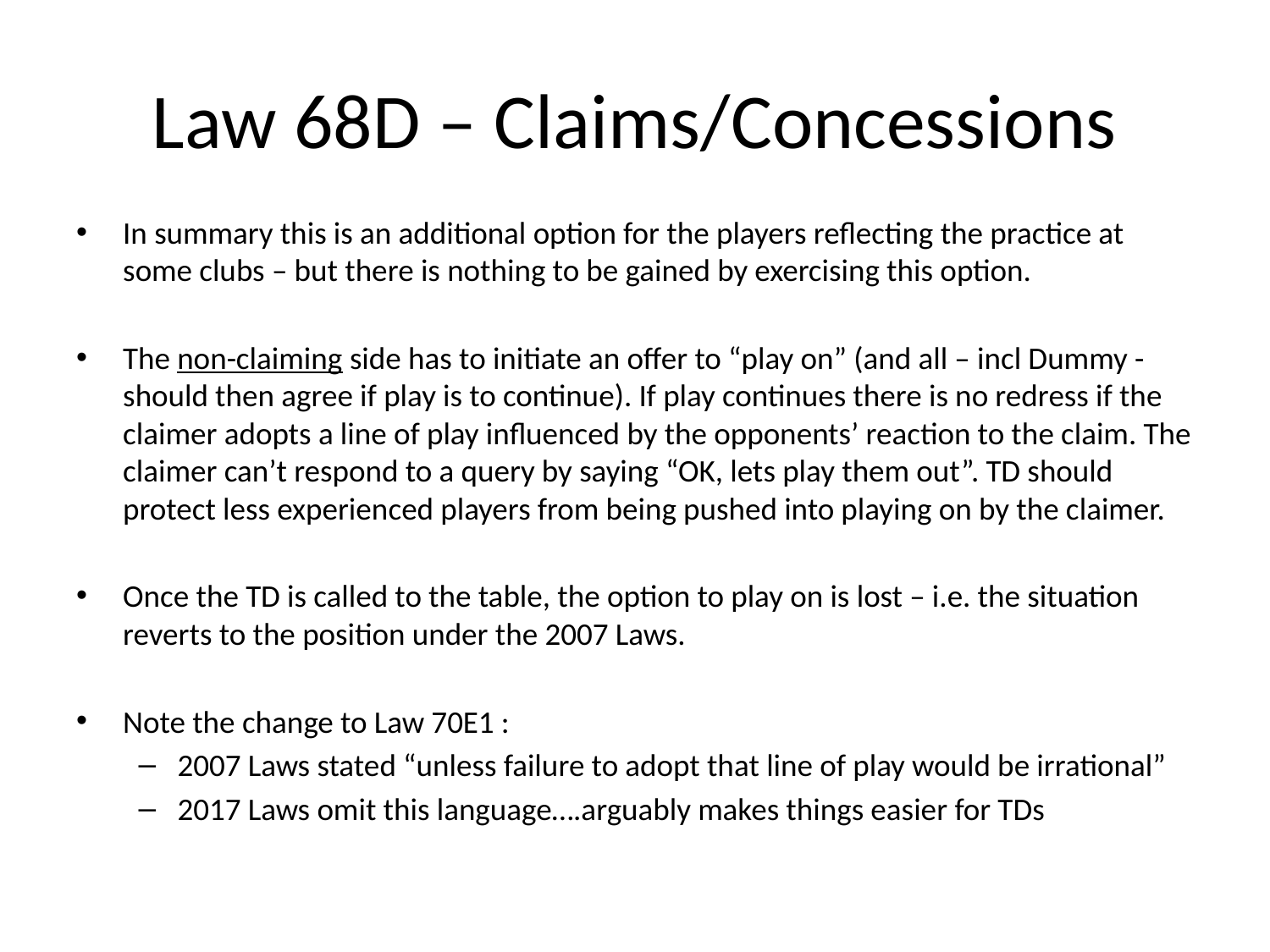

# Law 68D – Claims/Concessions
In summary this is an additional option for the players reflecting the practice at some clubs – but there is nothing to be gained by exercising this option.

The non-claiming side has to initiate an offer to “play on” (and all – incl Dummy - should then agree if play is to continue). If play continues there is no redress if the claimer adopts a line of play influenced by the opponents’ reaction to the claim. The claimer can’t respond to a query by saying “OK, lets play them out”. TD should protect less experienced players from being pushed into playing on by the claimer.

Once the TD is called to the table, the option to play on is lost – i.e. the situation reverts to the position under the 2007 Laws.

Note the change to Law 70E1 :
2007 Laws stated “unless failure to adopt that line of play would be irrational”
2017 Laws omit this language….arguably makes things easier for TDs